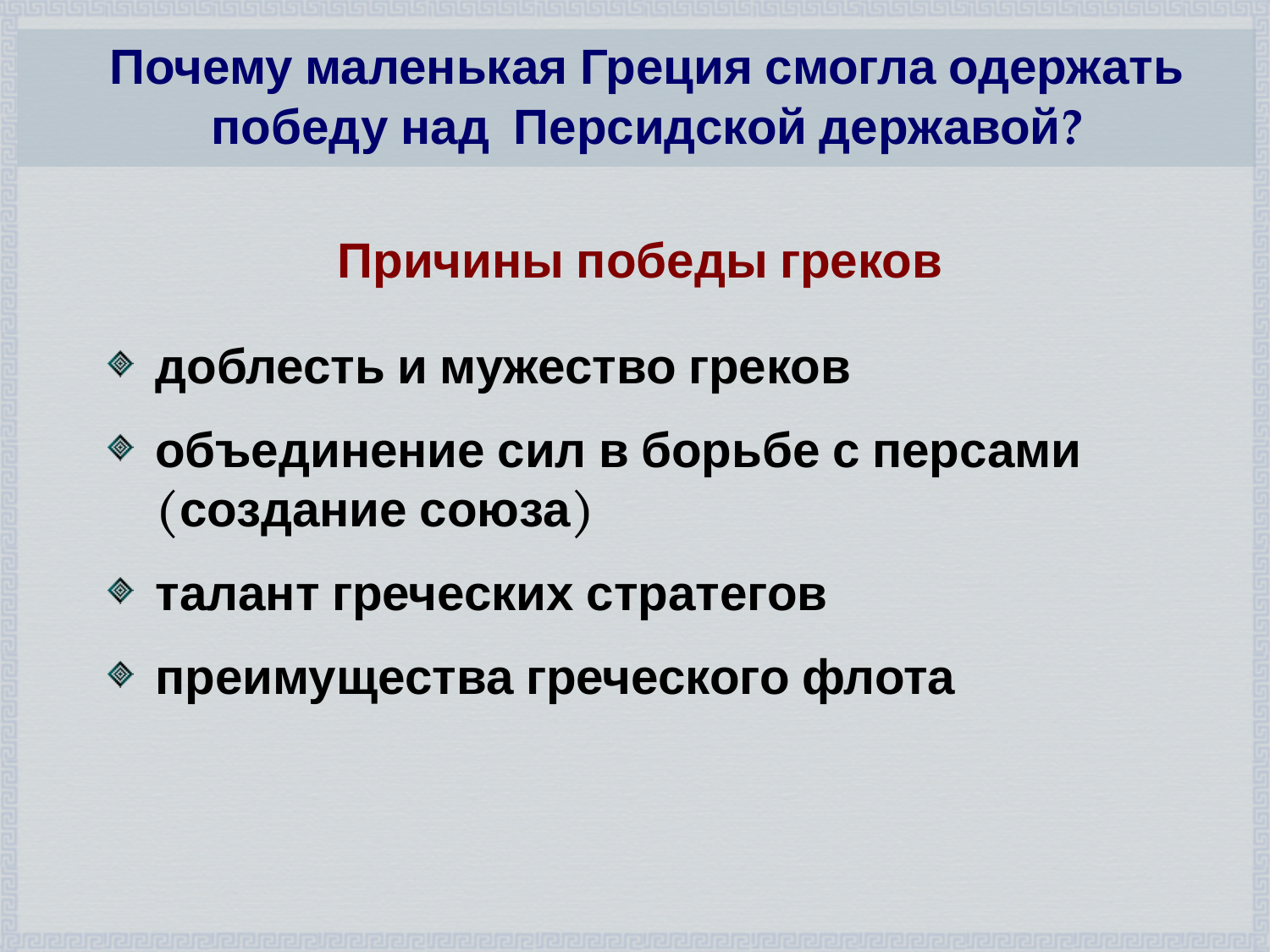

Почему маленькая Греция смогла одержать победу над  Персидской державой?
Причины победы греков
доблесть и мужество греков
объединение сил в борьбе с персами (создание союза)
талант греческих стратегов
преимущества греческого флота